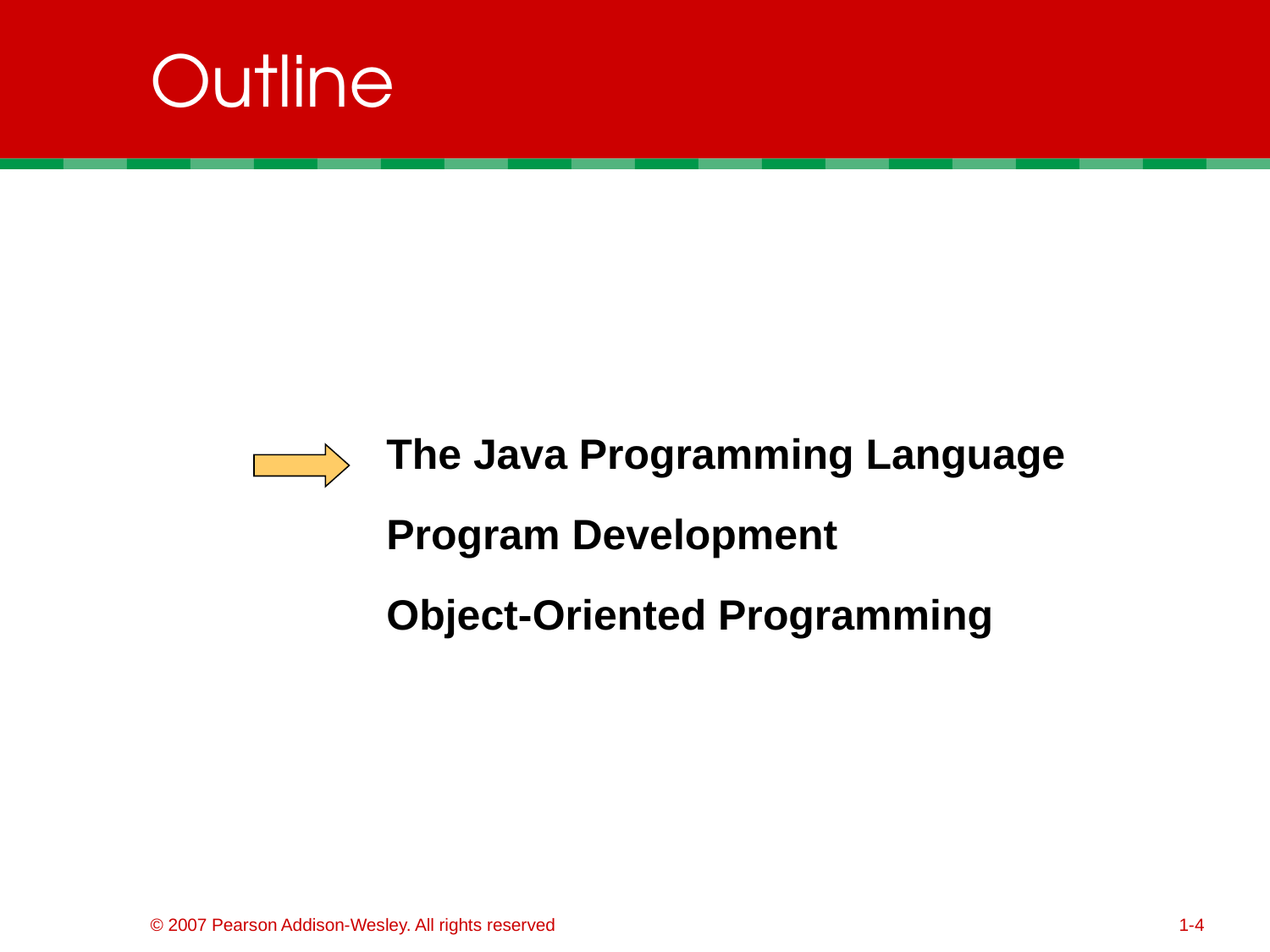

# Outline

The Java Programming Language
Program Development
Object-Oriented Programming

© 2007 Pearson Addison-Wesley. All rights reserved
1-4